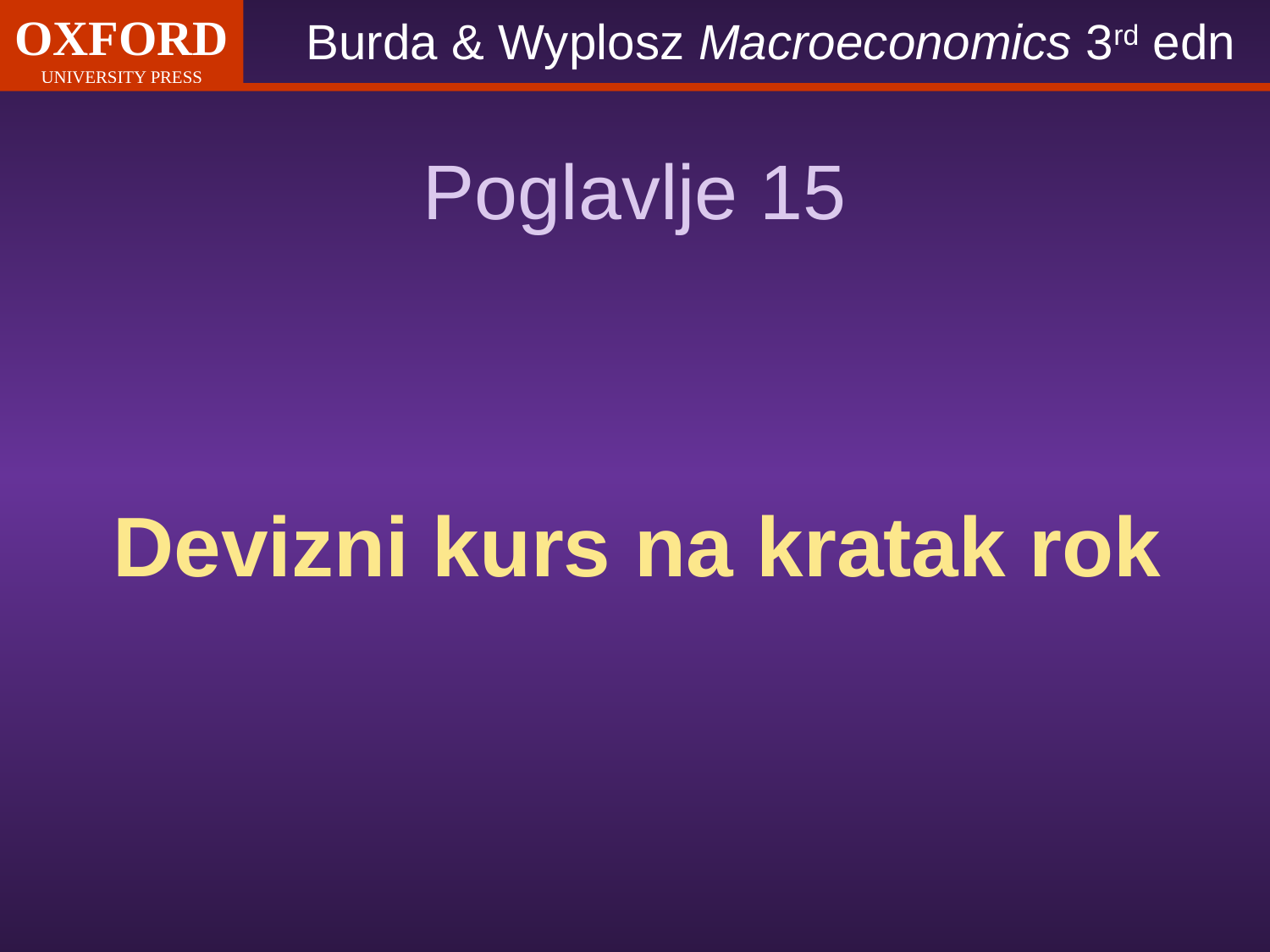

# Poglavlje 15
Devizni kurs na kratak rok